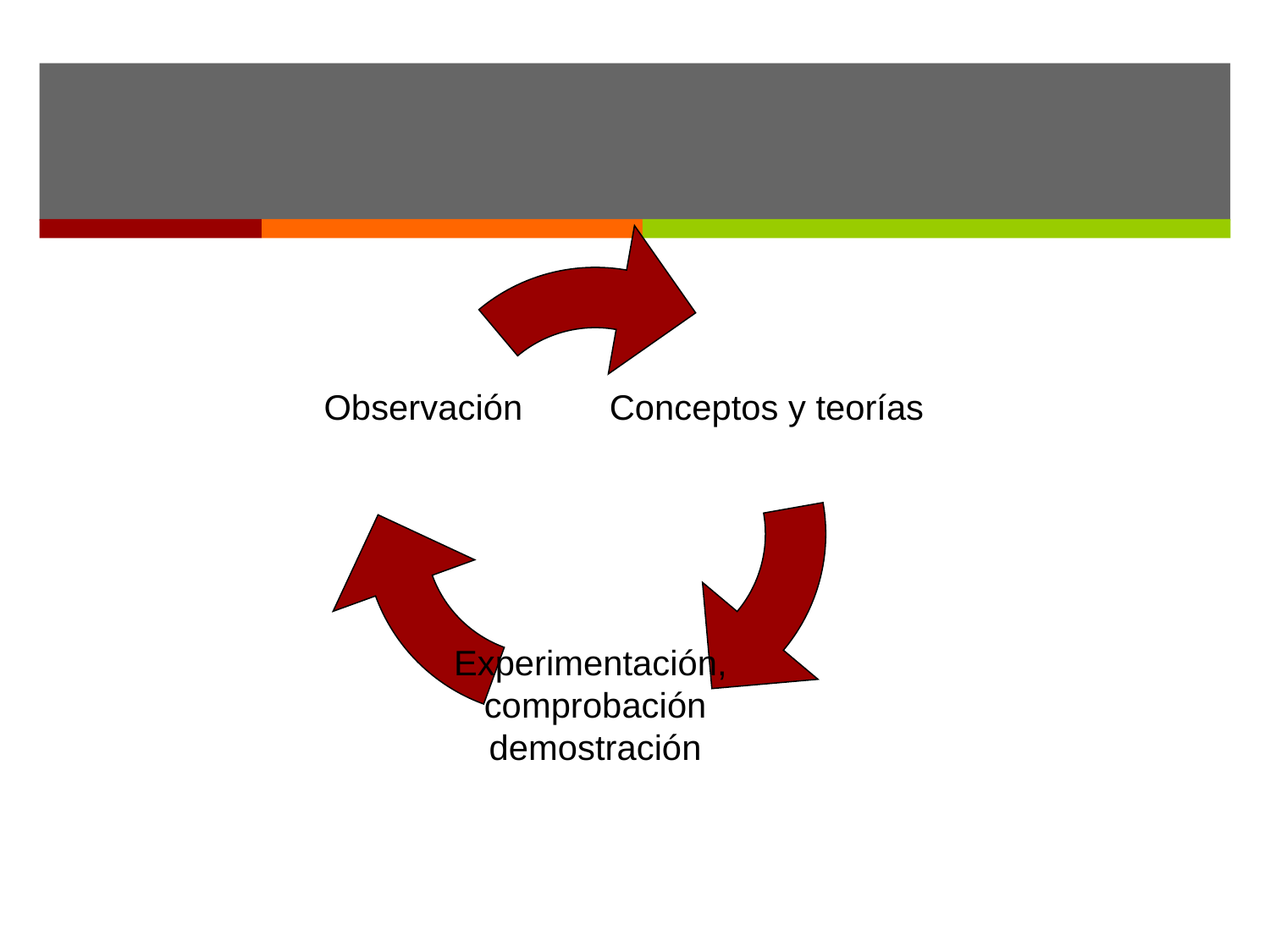

#

Conceptos y teorías
Observación

Experimentación,
comprobación
demostración